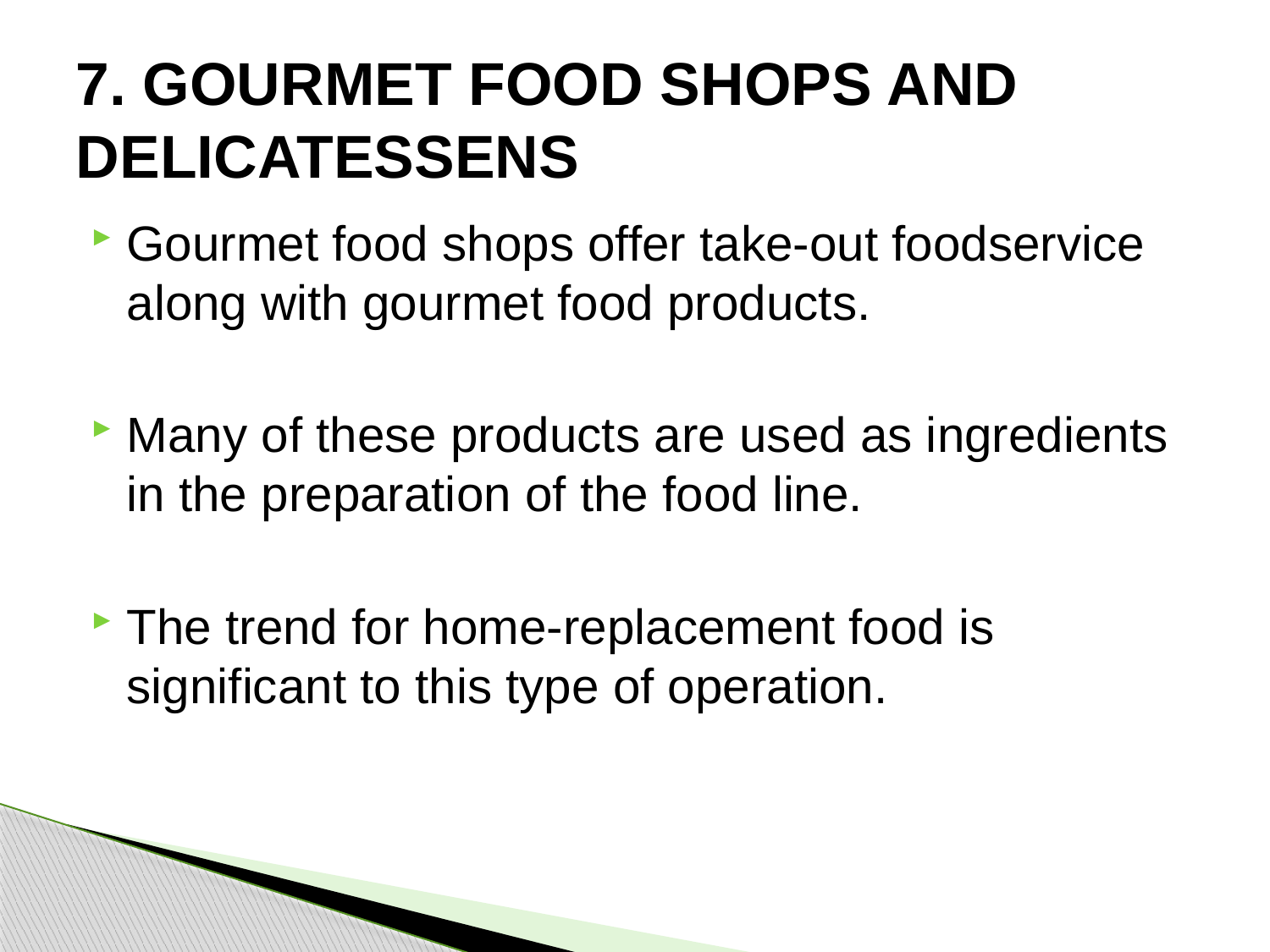

# 7. GOURMET FOOD SHOPS AND DELICATESSENS
Gourmet food shops offer take-out foodservice along with gourmet food products.

Many of these products are used as ingredients in the preparation of the food line.

The trend for home-replacement food is significant to this type of operation.